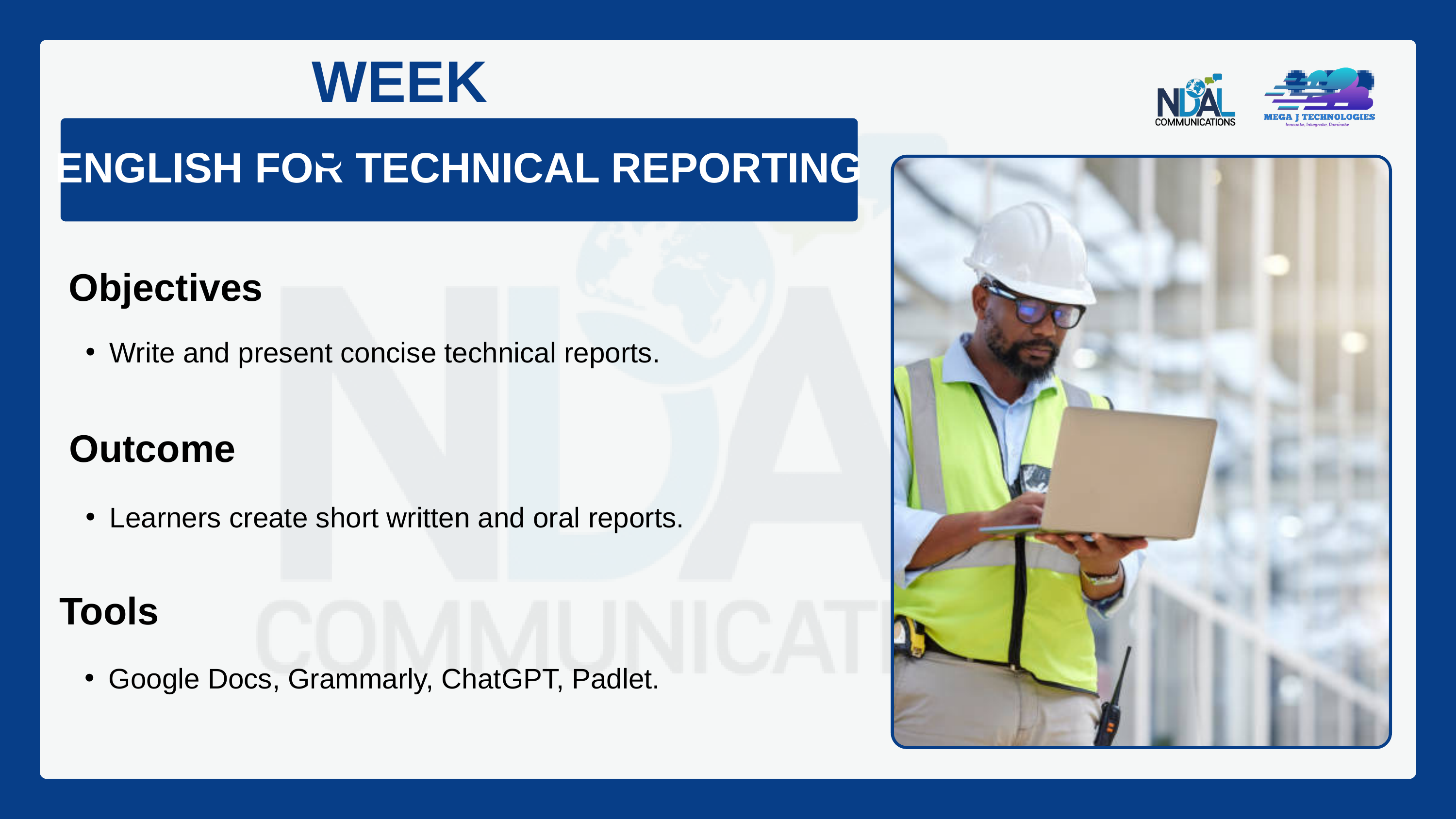

WEEK  6

ENGLISH FOR TECHNICAL REPORTING

Objectives
Write and present concise technical reports.
Outcome
Learners create short written and oral reports.
Tools
Google Docs, Grammarly, ChatGPT, Padlet.